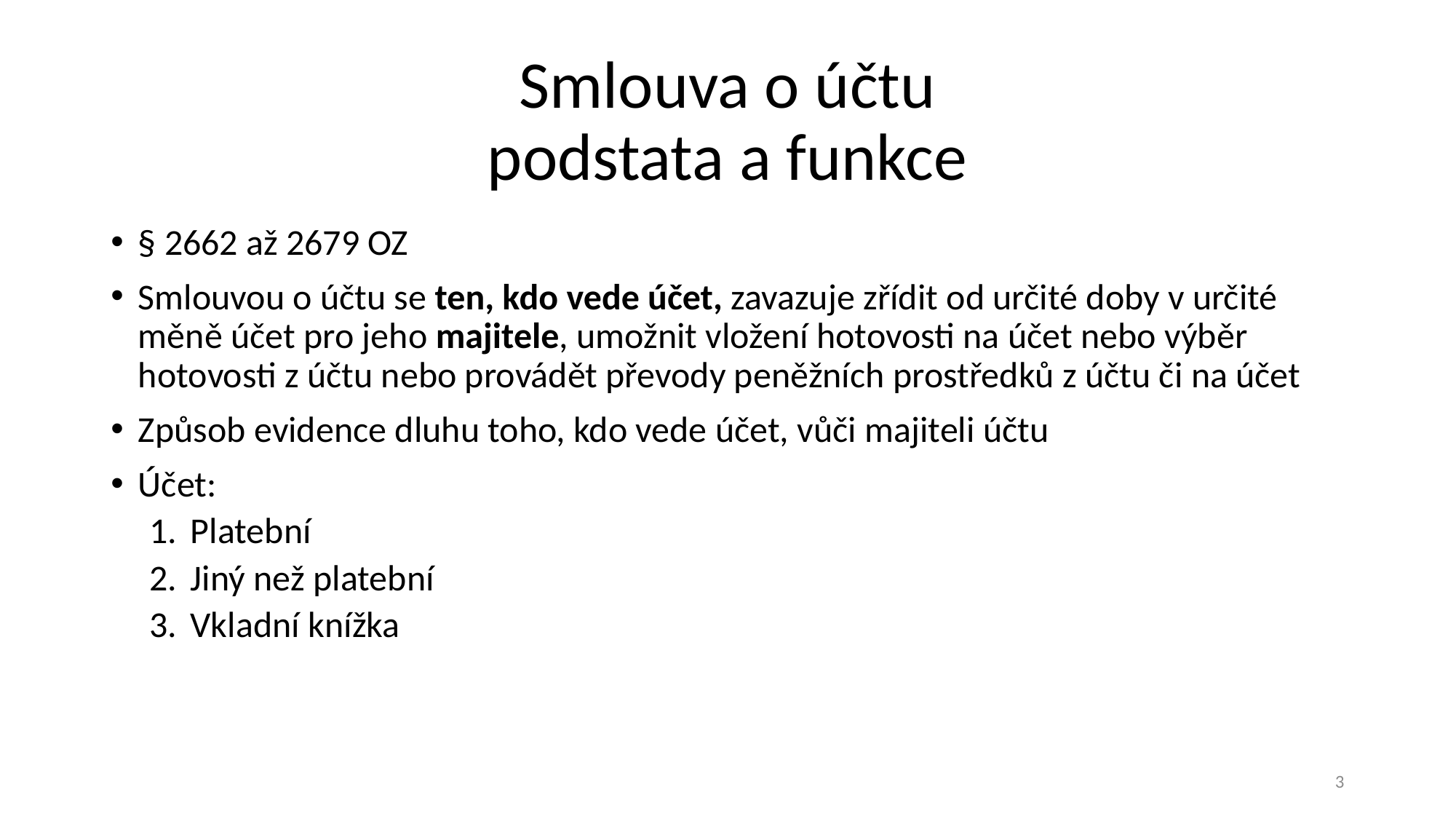

# Smlouva o účtu podstata a funkce
§ 2662 až 2679 OZ
Smlouvou o účtu se ten, kdo vede účet, zavazuje zřídit od určité doby v určité měně účet pro jeho majitele, umožnit vložení hotovosti na účet nebo výběr hotovosti z účtu nebo provádět převody peněžních prostředků z účtu či na účet
Způsob evidence dluhu toho, kdo vede účet, vůči majiteli účtu
Účet:
Platební
Jiný než platební
Vkladní knížka
3